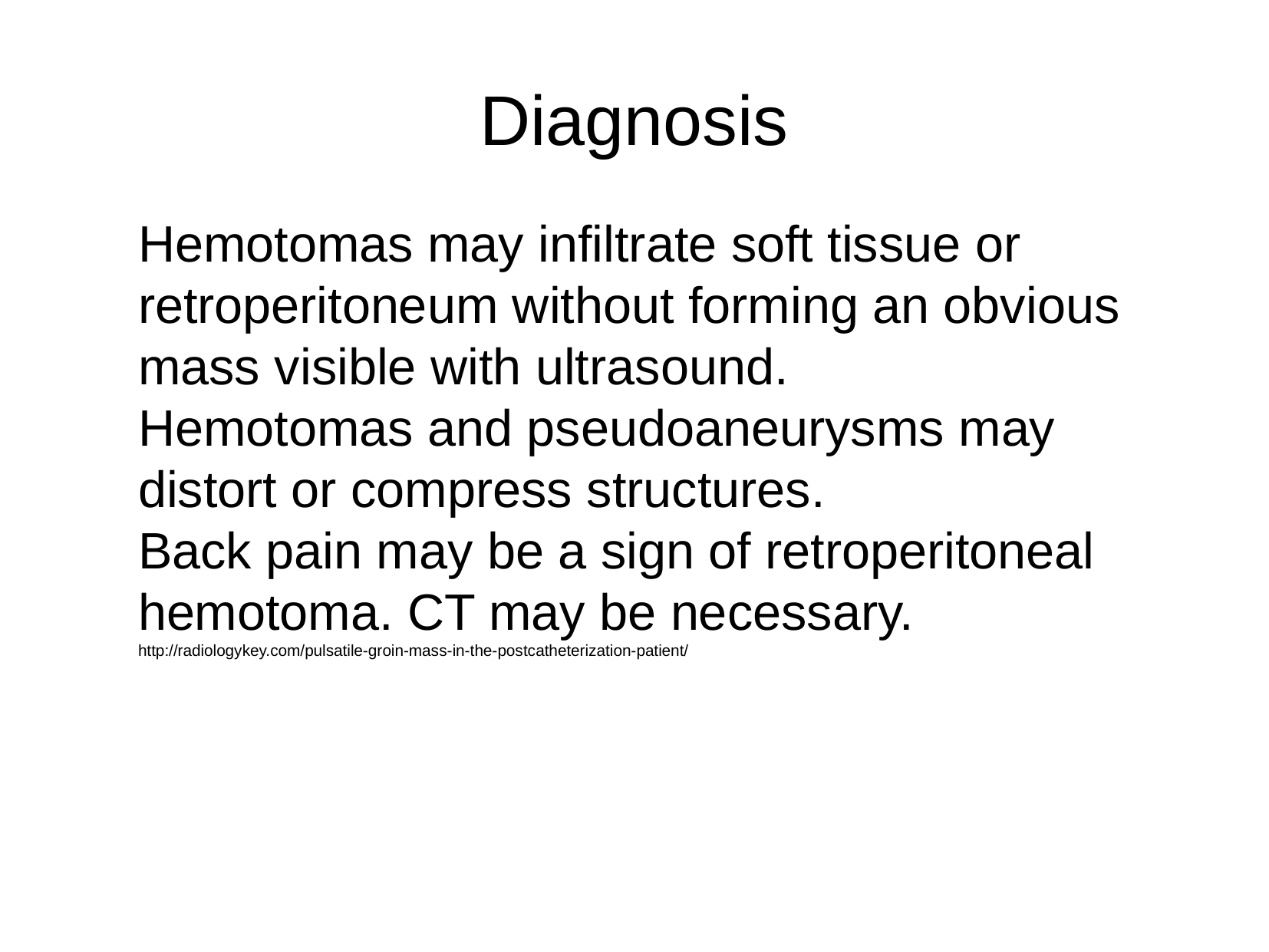

Diagnosis
Hemotomas may infiltrate soft tissue or retroperitoneum without forming an obvious mass visible with ultrasound.
Hemotomas and pseudoaneurysms may distort or compress structures.
Back pain may be a sign of retroperitoneal hemotoma. CT may be necessary.
http://radiologykey.com/pulsatile-groin-mass-in-the-postcatheterization-patient/